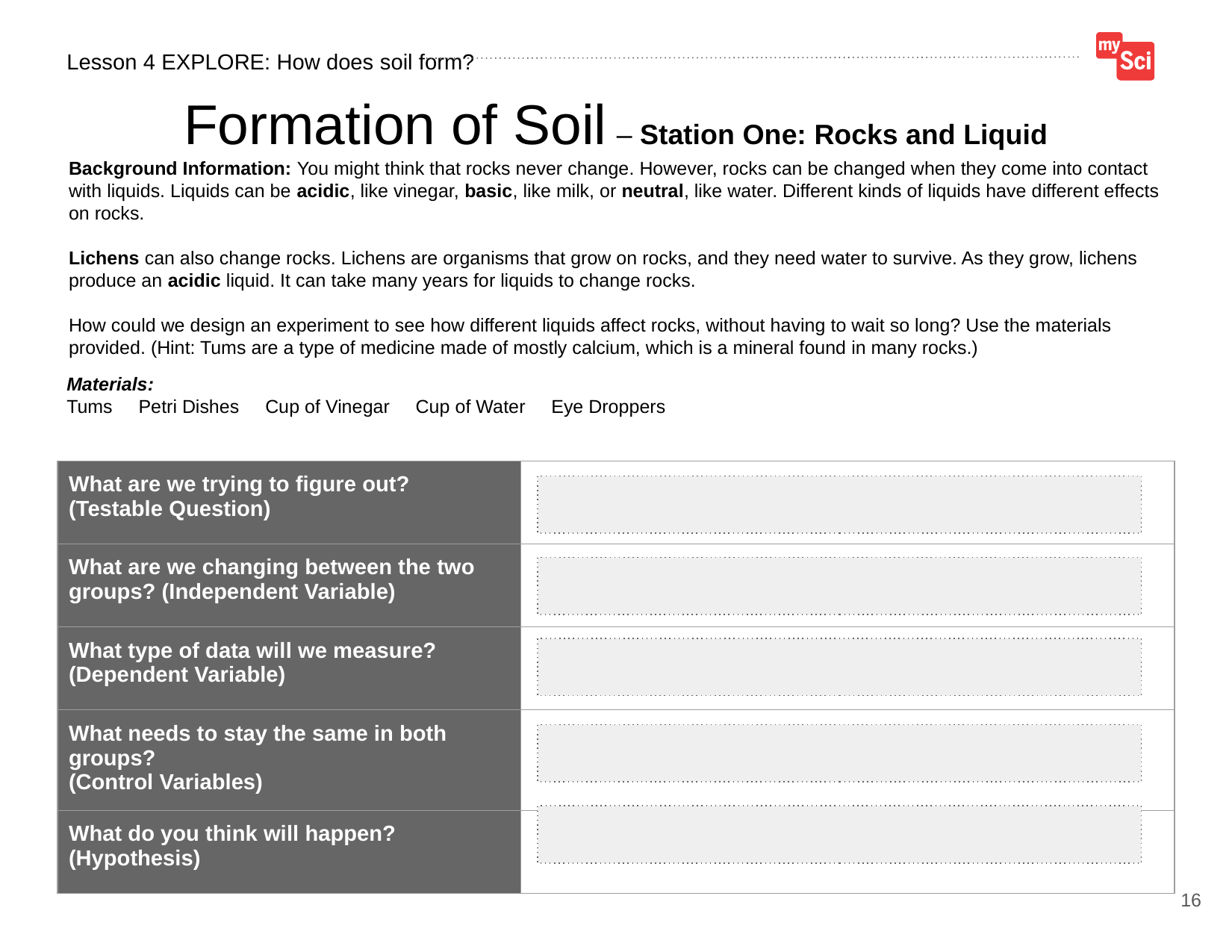

Formation of Soil – Station One

16